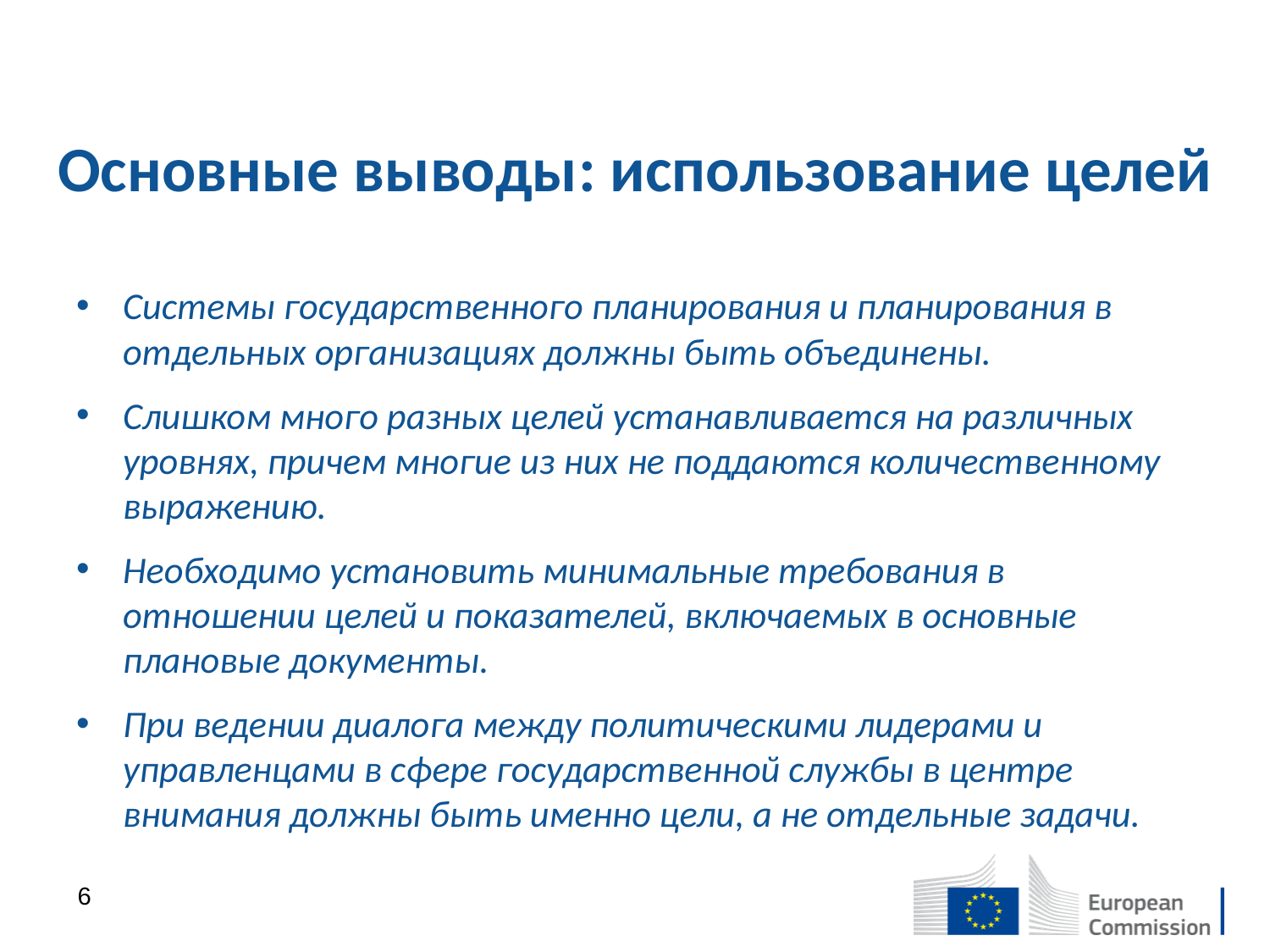

# Основные выводы: использование целей
Системы государственного планирования и планирования в отдельных организациях должны быть объединены.
Слишком много разных целей устанавливается на различных уровнях, причем многие из них не поддаются количественному выражению.
Необходимо установить минимальные требования в отношении целей и показателей, включаемых в основные плановые документы.
При ведении диалога между политическими лидерами и управленцами в сфере государственной службы в центре внимания должны быть именно цели, а не отдельные задачи.
6